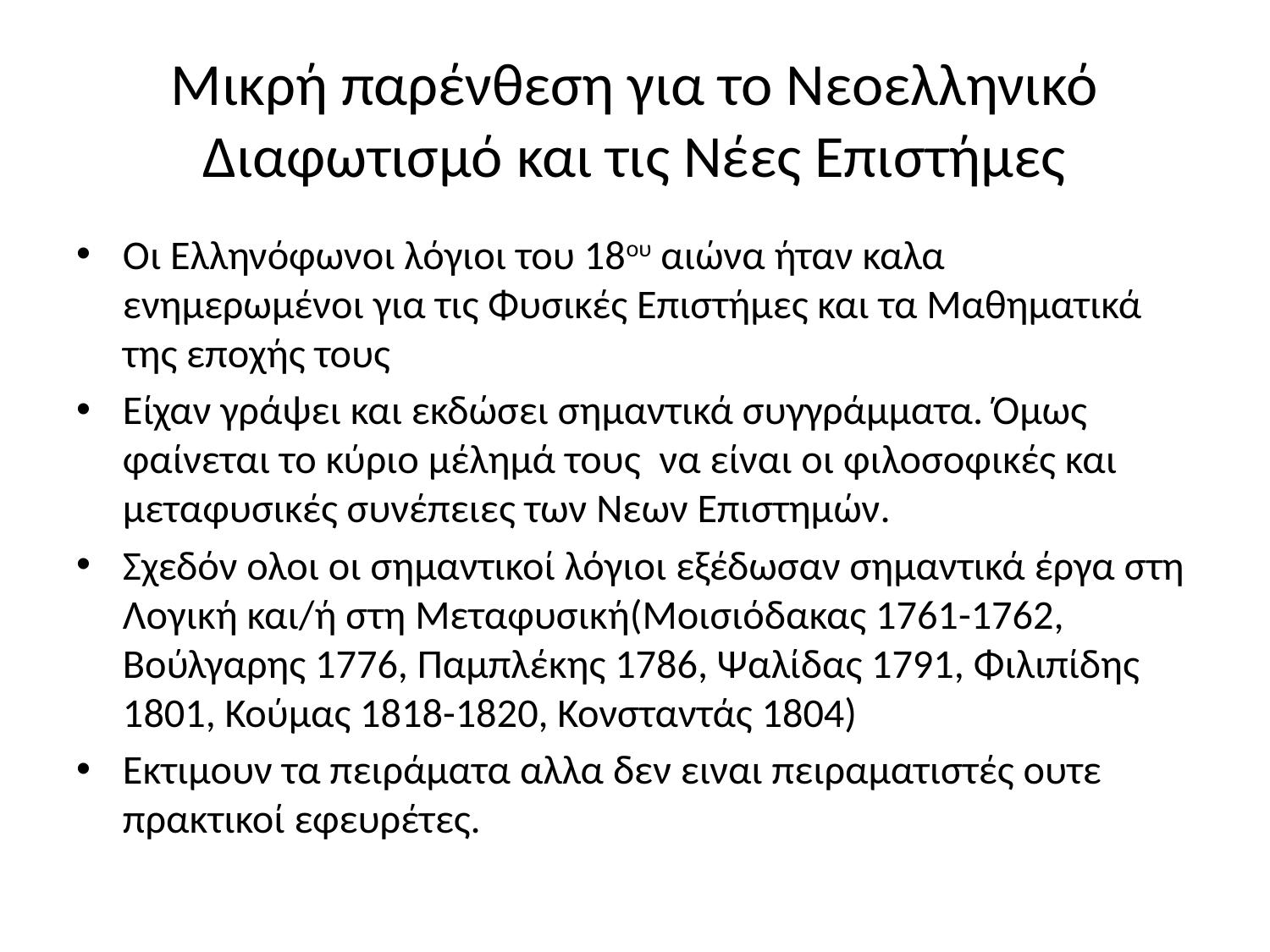

Μικρή παρένθεση για το Νεοελληνικό Διαφωτισμό και τις Νέες Επιστήμες
Οι Ελληνόφωνοι λόγιοι του 18ου αιώνα ήταν καλα ενημερωμένοι για τις Φυσικές Επιστήμες και τα Μαθηματικά της εποχής τους
Είχαν γράψει και εκδώσει σημαντικά συγγράμματα. Όμως φαίνεται το κύριο μέλημά τους  να είναι οι φιλοσοφικές και μεταφυσικές συνέπειες των Νεων Επιστημών.
Σχεδόν ολοι οι σημαντικοί λόγιοι εξέδωσαν σημαντικά έργα στη Λογική και/ή στη Μεταφυσική(Μοισιόδακας 1761-1762, Βούλγαρης 1776, Παμπλέκης 1786, Ψαλίδας 1791, Φιλιπίδης 1801, Κούμας 1818-1820, Κονσταντάς 1804)
Εκτιμουν τα πειράματα αλλα δεν ειναι πειραματιστές ουτε πρακτικοί εφευρέτες.